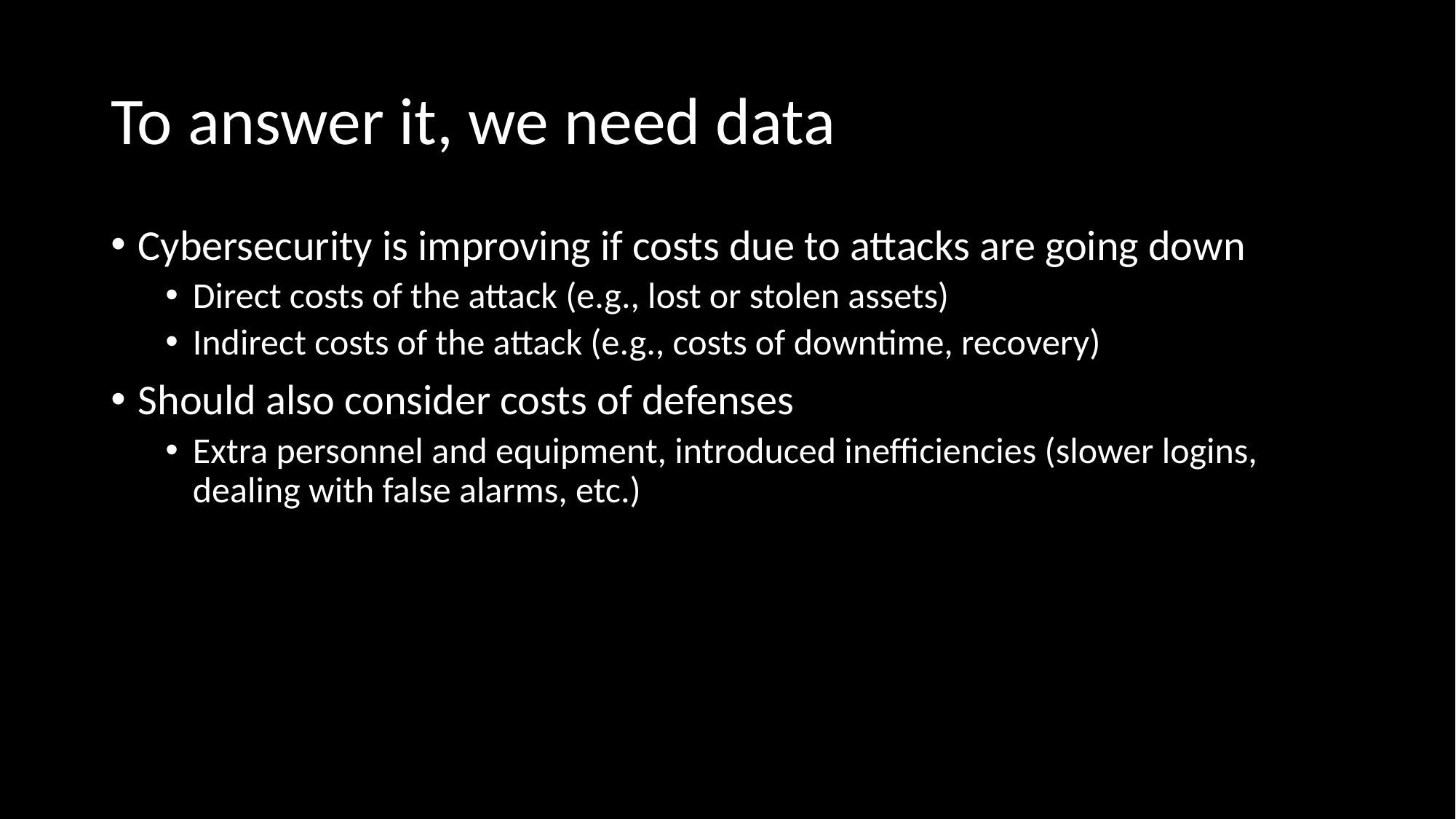

# To answer it, we need data
Cybersecurity is improving if costs due to attacks are going down
Direct costs of the attack (e.g., lost or stolen assets)
Indirect costs of the attack (e.g., costs of downtime, recovery)
Should also consider costs of defenses
Extra personnel and equipment, introduced inefficiencies (slower logins, dealing with false alarms, etc.)